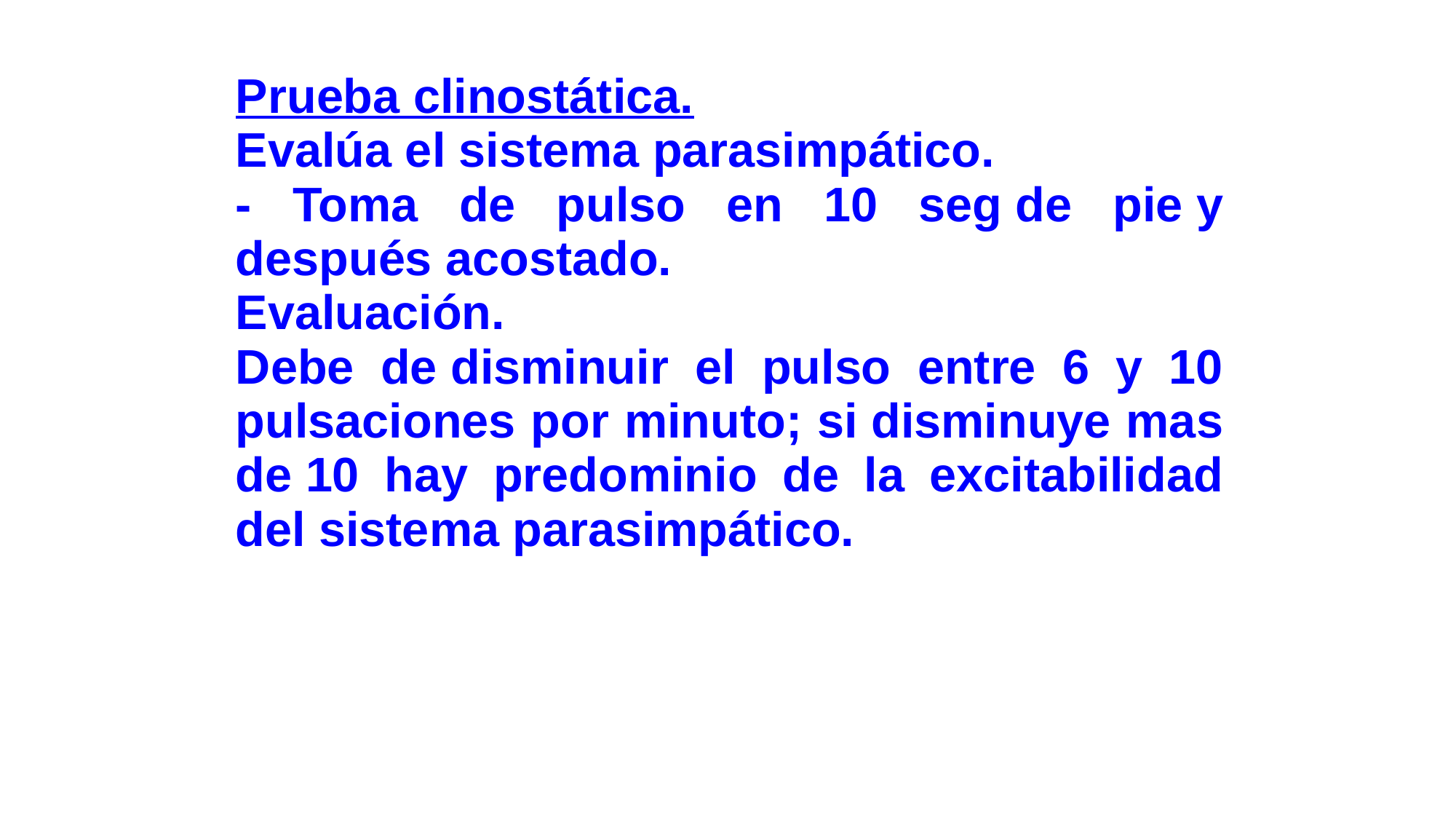

Prueba clinostática.
Evalúa el sistema parasimpático.
- Toma de pulso en 10 seg de pie y después acostado.
Evaluación.
Debe de disminuir el pulso entre 6 y 10 pulsaciones por minuto; si disminuye mas de 10 hay predominio de la excitabilidad del sistema parasimpático.